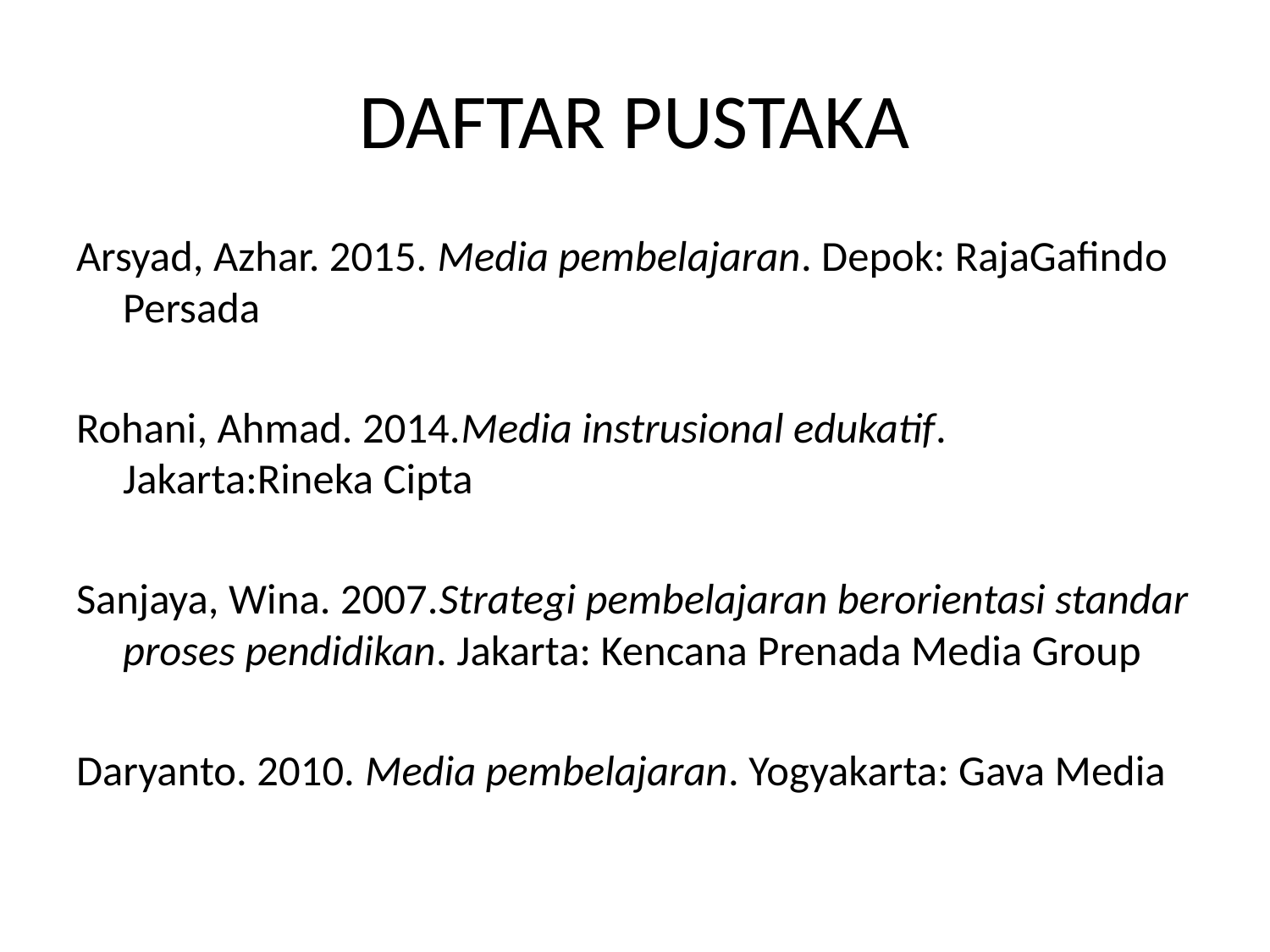

# DAFTAR PUSTAKA
Arsyad, Azhar. 2015. Media pembelajaran. Depok: RajaGafindo Persada

Rohani, Ahmad. 2014.Media instrusional edukatif.  Jakarta:Rineka Cipta

Sanjaya, Wina. 2007.Strategi pembelajaran berorientasi standar proses pendidikan. Jakarta: Kencana Prenada Media Group

Daryanto. 2010. Media pembelajaran. Yogyakarta: Gava Media